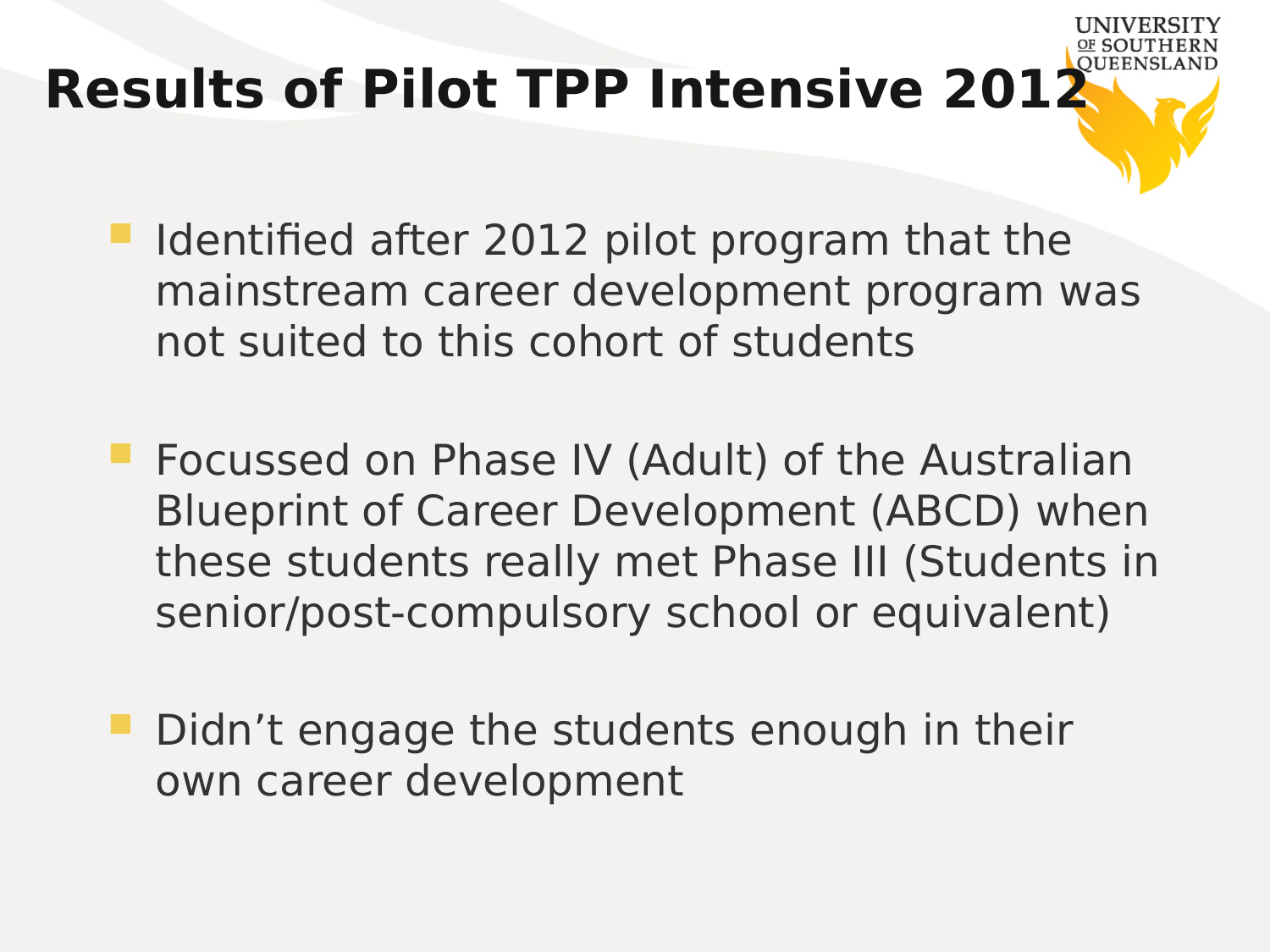

# Results of Pilot TPP Intensive 2012
Identified after 2012 pilot program that the mainstream career development program was not suited to this cohort of students

Focussed on Phase IV (Adult) of the Australian Blueprint of Career Development (ABCD) when these students really met Phase III (Students in senior/post-compulsory school or equivalent)

Didn’t engage the students enough in their own career development